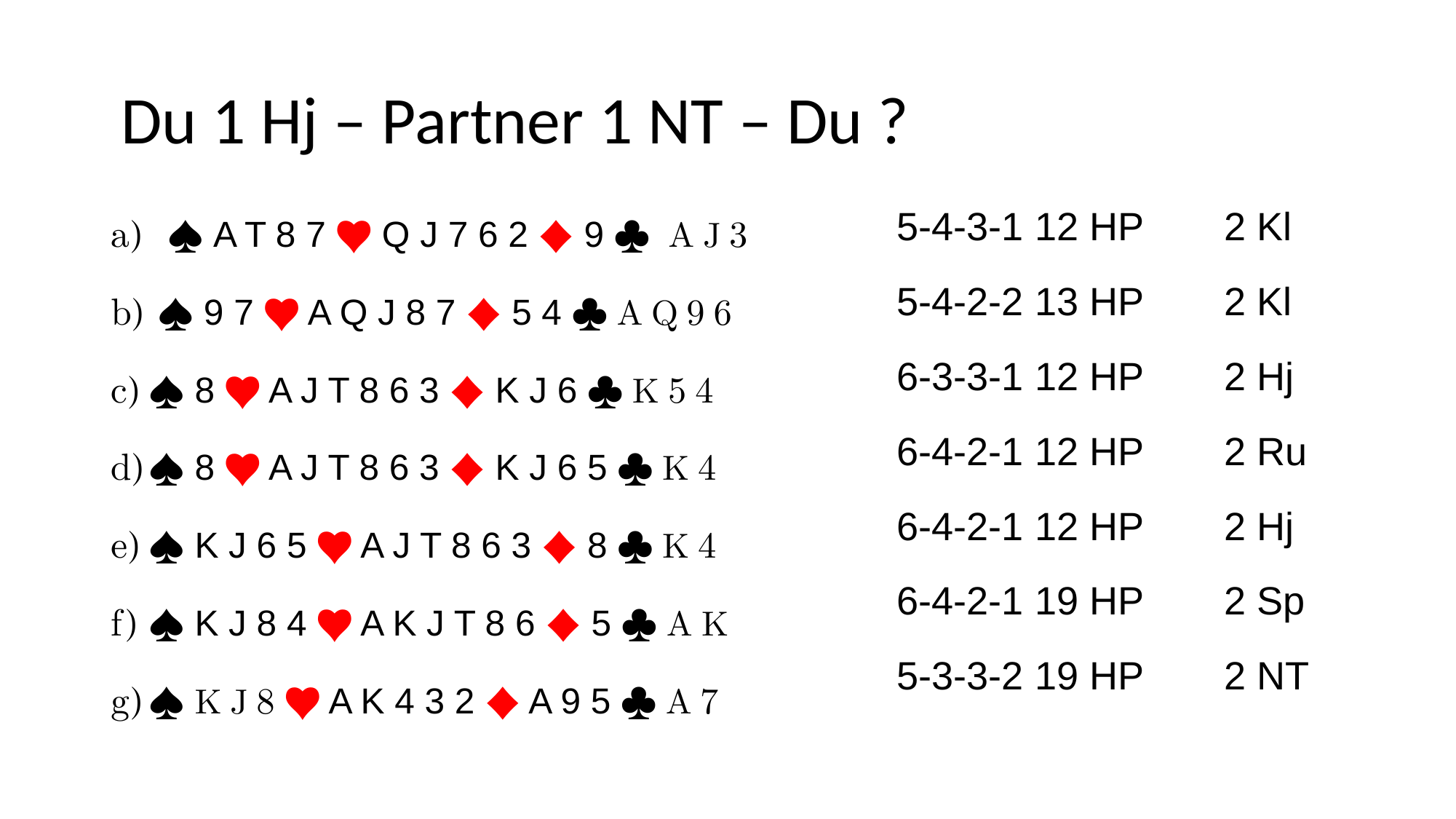

# Du 1 Hj – Partner 1 NT – Du ?
♠ A T 8 7 ♥ Q J 7 6 2 ♦ 9 ♣  A J 3
 ♠ 9 7 ♥ A Q J 8 7 ♦ 5 4 ♣ A Q 9 6
♠ 8 ♥ A J T 8 6 3 ♦ K J 6 ♣ K 5 4
♠ 8 ♥ A J T 8 6 3 ♦ K J 6 5 ♣ K 4
♠ K J 6 5 ♥ A J T 8 6 3 ♦ 8 ♣ K 4
♠ K J 8 4 ♥ A K J T 8 6 ♦ 5 ♣ A K
♠ K J 8 ♥ A K 4 3 2 ♦ A 9 5 ♣ A 7

5-4-3-1 12 HP	2 Kl
5-4-2-2 13 HP	2 Kl
6-3-3-1 12 HP	2 Hj
6-4-2-1 12 HP	2 Ru
6-4-2-1 12 HP	2 Hj
6-4-2-1 19 HP	2 Sp
5-3-3-2 19 HP	2 NT